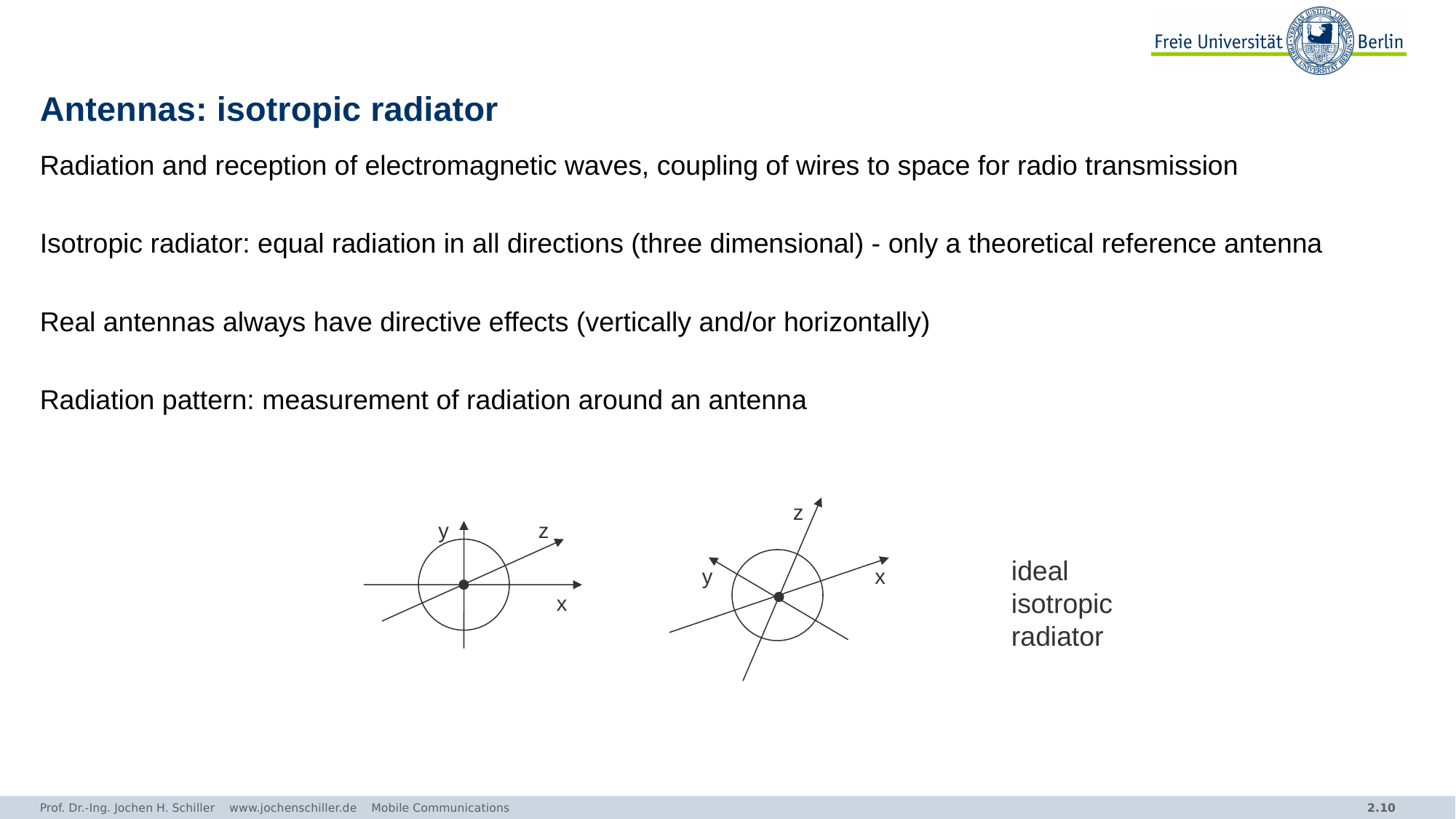

# Antennas: isotropic radiator
Radiation and reception of electromagnetic waves, coupling of wires to space for radio transmission

Isotropic radiator: equal radiation in all directions (three dimensional) - only a theoretical reference antenna

Real antennas always have directive effects (vertically and/or horizontally)

Radiation pattern: measurement of radiation around an antenna

z
y
z

ideal
isotropic
radiator

y
x

x

Prof. Dr.-Ing. Jochen H. Schiller    www.jochenschiller.de    Mobile Communications